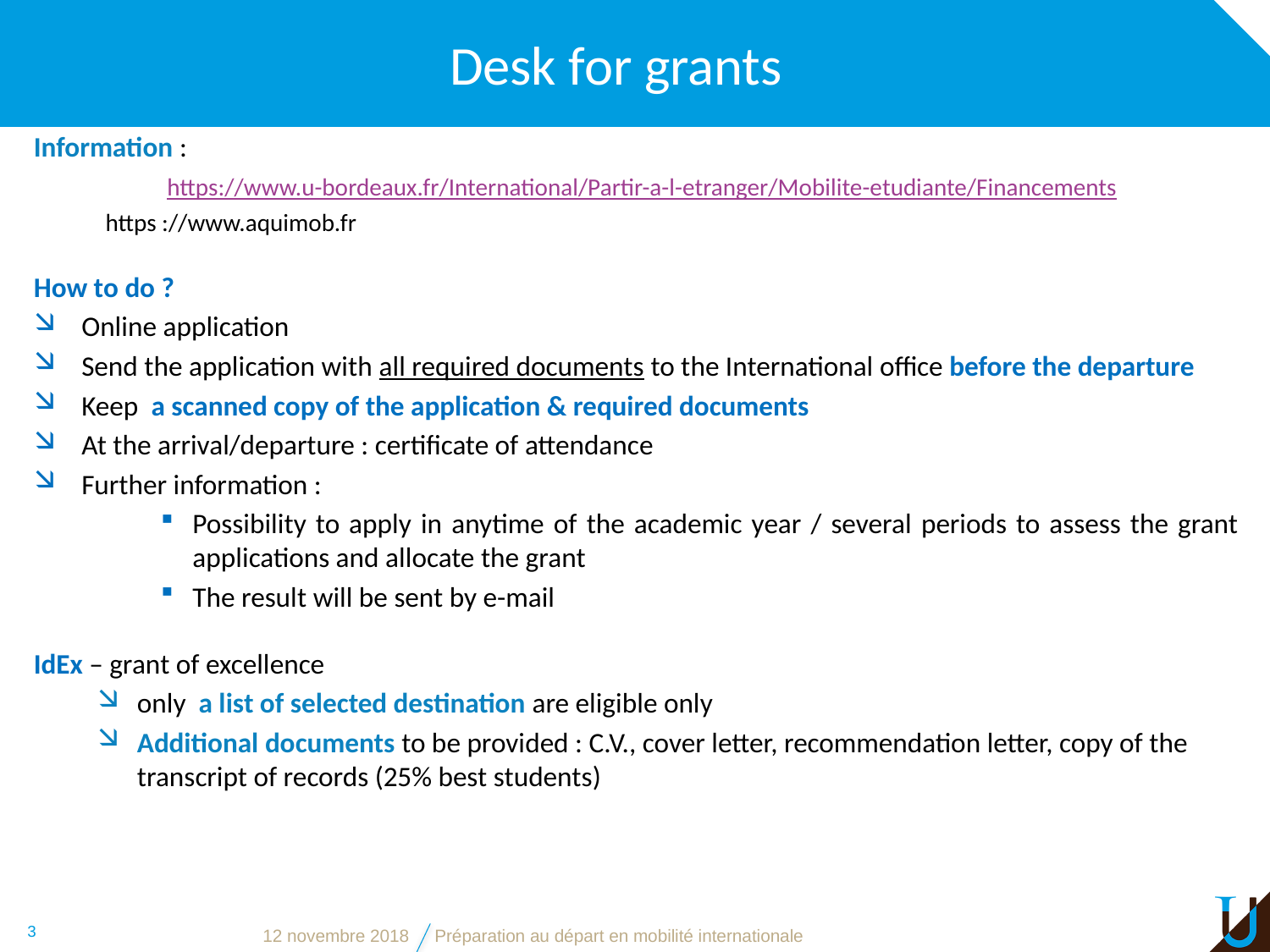

# Desk for grants
Information :
	 https://www.u-bordeaux.fr/International/Partir-a-l-etranger/Mobilite-etudiante/Financements
             https ://www.aquimob.fr

How to do ?
Online application
Send the application with all required documents to the International office before the departure
Keep  a scanned copy of the application & required documents
At the arrival/departure : certificate of attendance
Further information :
Possibility to apply in anytime of the academic year / several periods to assess the grant applications and allocate the grant
The result will be sent by e-mail

IdEx – grant of excellence
only  a list of selected destination are eligible only
Additional documents to be provided : C.V., cover letter, recommendation letter, copy of the transcript of records (25% best students)

3
12 novembre 2018
Préparation au départ en mobilité internationale